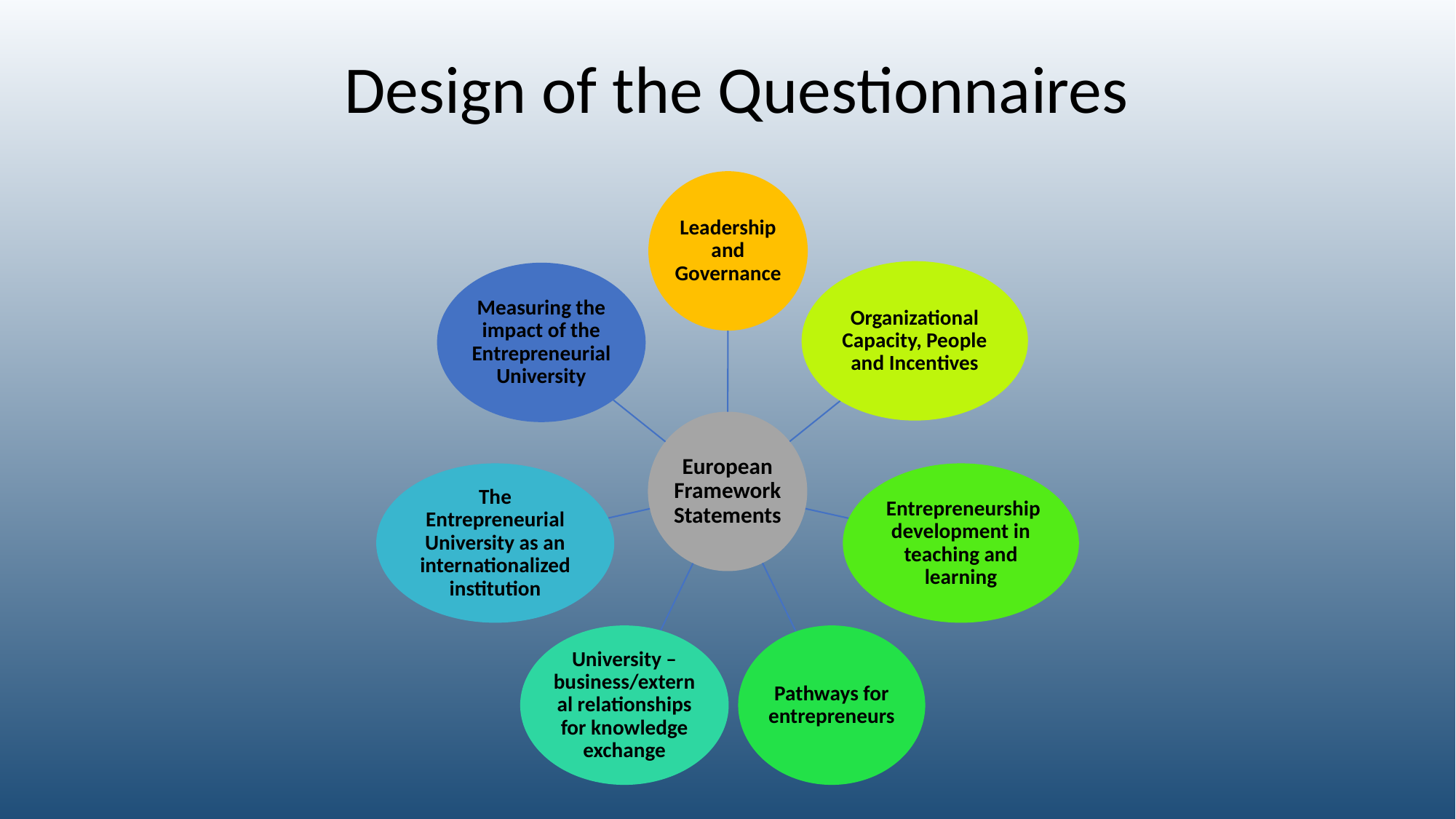

# Design of the Questionnaires
European Framework Statements

Leadership and Governance

Organizational Capacity, People and Incentives

 Entrepreneurship development in teaching and learning

Pathways for entrepreneurs

University – business/external relationships for knowledge exchange

The Entrepreneurial University as an internationalized institution

Measuring the impact of the Entrepreneurial University